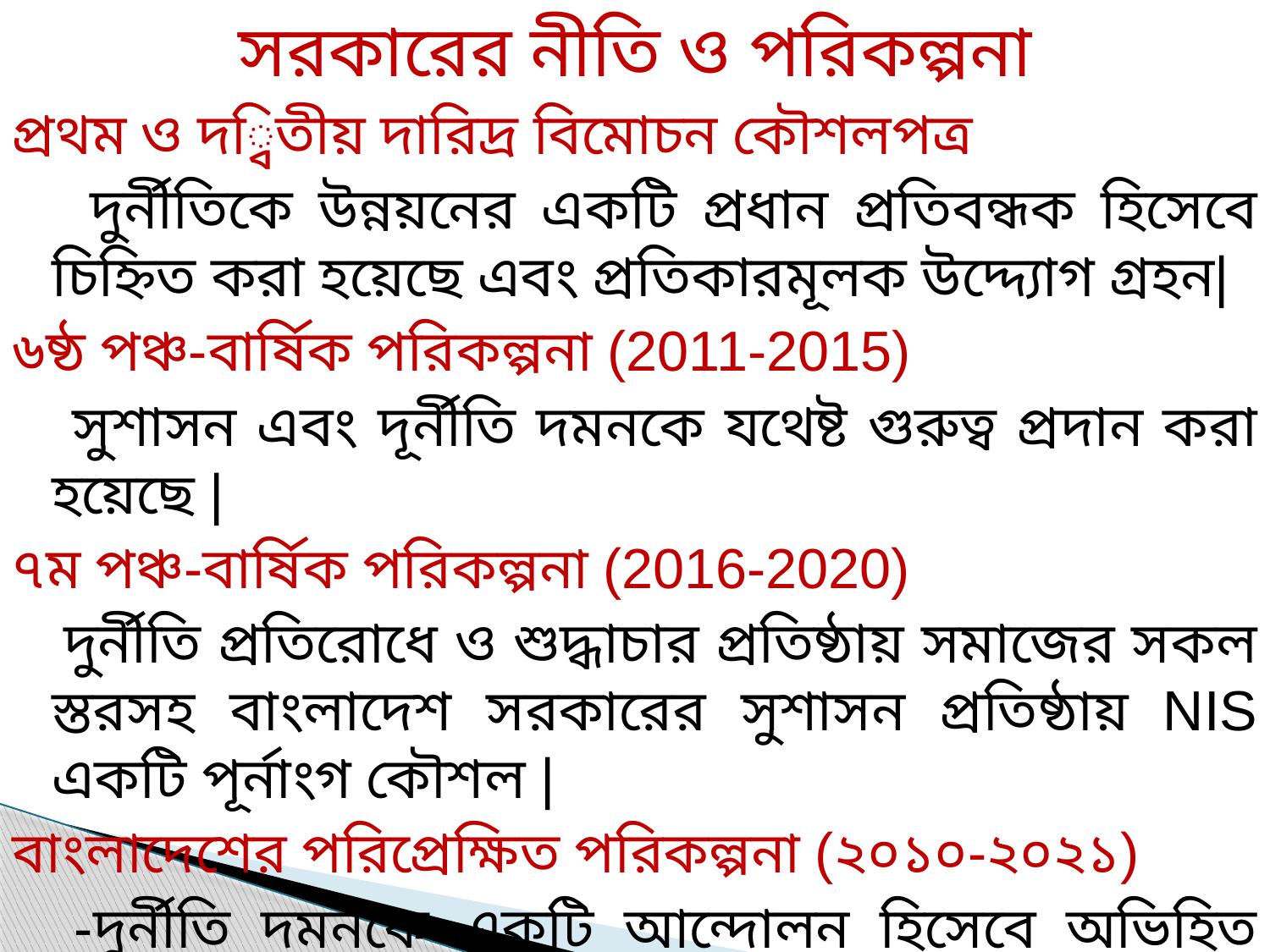

সরকারের নীতি ও পরিকল্পনা
প্রথম ও দ্বিতীয় দারিদ্র বিমোচন কৌশলপত্র
   দুর্নীতিকে উন্নয়নের একটি প্রধান প্রতিবন্ধক হিসেবে চিহ্নিত করা হয়েছে এবং প্রতিকারমূলক উদ্দ্যোগ গ্রহন|
৬ষ্ঠ পঞ্চ-বার্ষিক পরিকল্পনা (2011-2015)
   সুশাসন এবং দূর্নীতি দমনকে যথেষ্ট গুরুত্ব প্রদান করা হয়েছে |
৭ম পঞ্চ-বার্ষিক পরিকল্পনা (2016-2020)
   দুর্নীতি প্রতিরোধে ও শুদ্ধাচার প্রতিষ্ঠায় সমাজের সকল স্তরসহ বাংলাদেশ সরকারের সুশাসন প্রতিষ্ঠায় NIS একটি পূর্নাংগ কৌশল |
বাংলাদেশের পরিপ্রেক্ষিত পরিকল্পনা (২০১০-২০২১)
  -দুর্নীতি দমনকে একটি আন্দোলন হিসেবে অভিহিত করে সরকারি কাজে বিভিন্ন কার্যক্রম গ্রহণ করা হয়েছে |